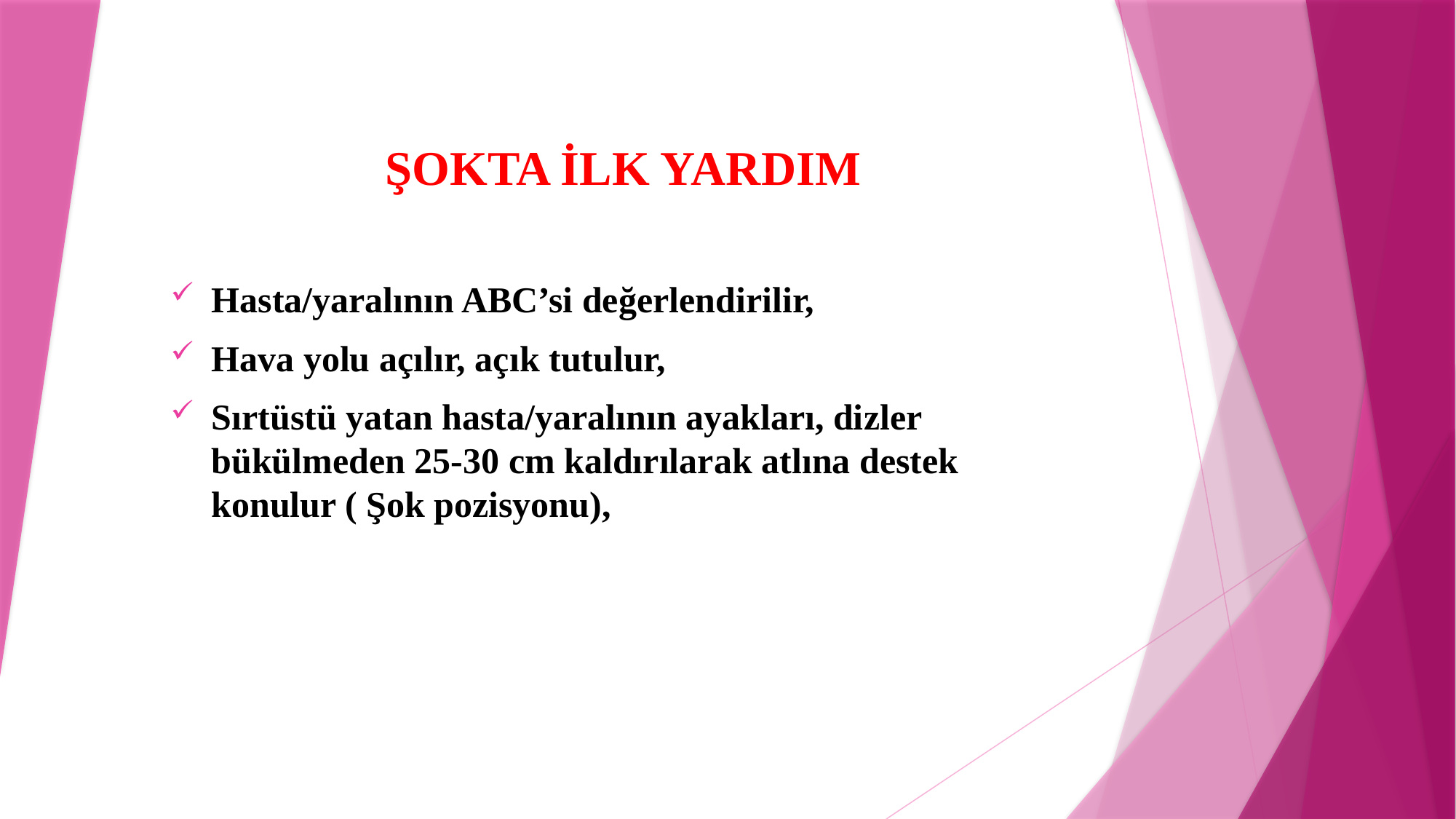

ŞOKTA İLK YARDIM

Hasta/yaralının ABC’si değerlendirilir,
Hava yolu açılır, açık tutulur,
Sırtüstü yatan hasta/yaralının ayakları, dizler bükülmeden 25-30 cm kaldırılarak atlına destek konulur ( Şok pozisyonu),